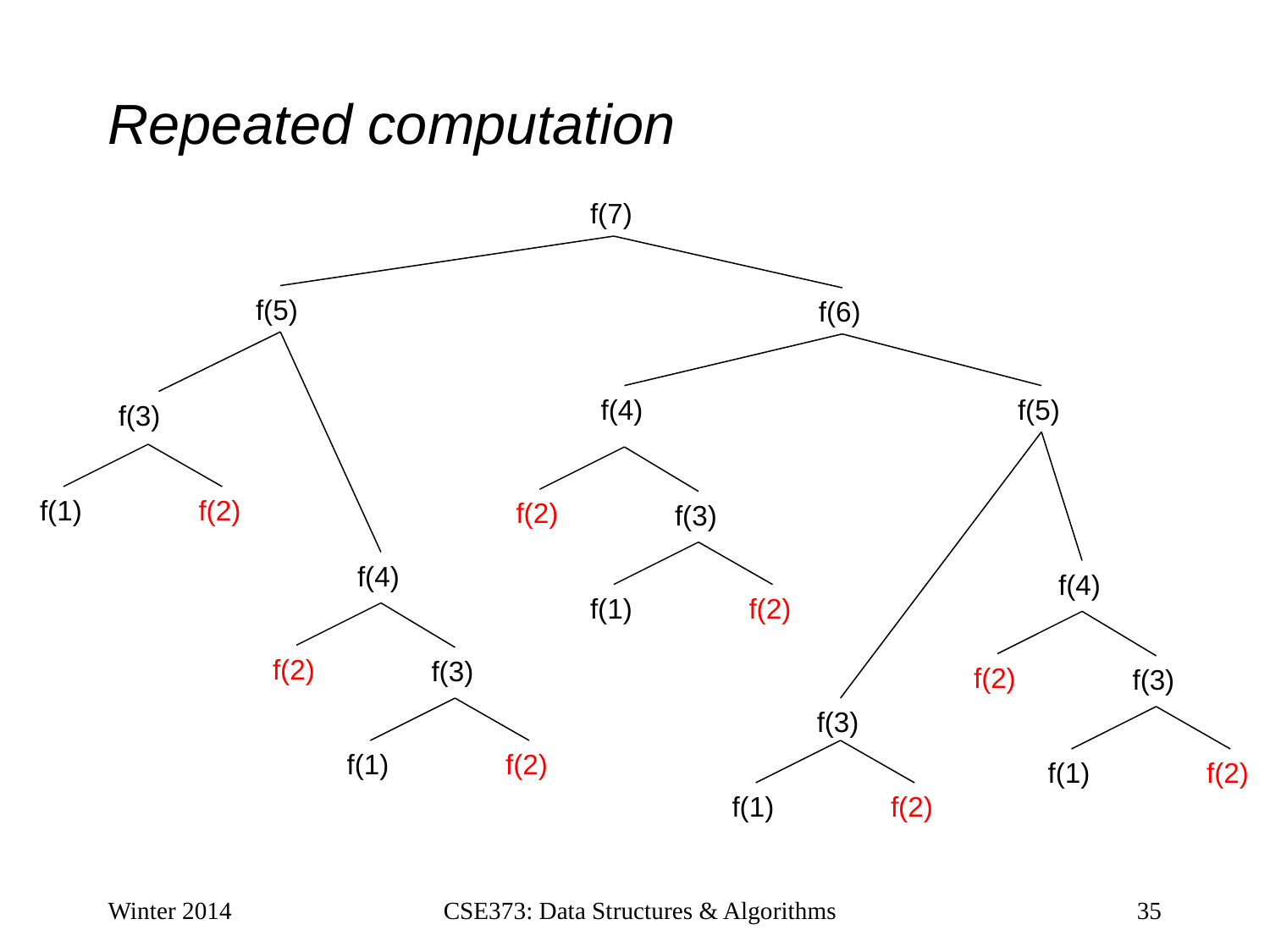

# Repeated computation
f(7)
f(5)
f(6)
f(4)
f(5)
f(3)
f(1)
f(2)
f(2)
f(3)
f(4)
f(4)
f(1)
f(2)
f(2)
f(3)
f(2)
f(3)
f(3)
f(1)
f(2)
f(1)
f(2)
f(1)
f(2)
Winter 2014
CSE373: Data Structures & Algorithms
35